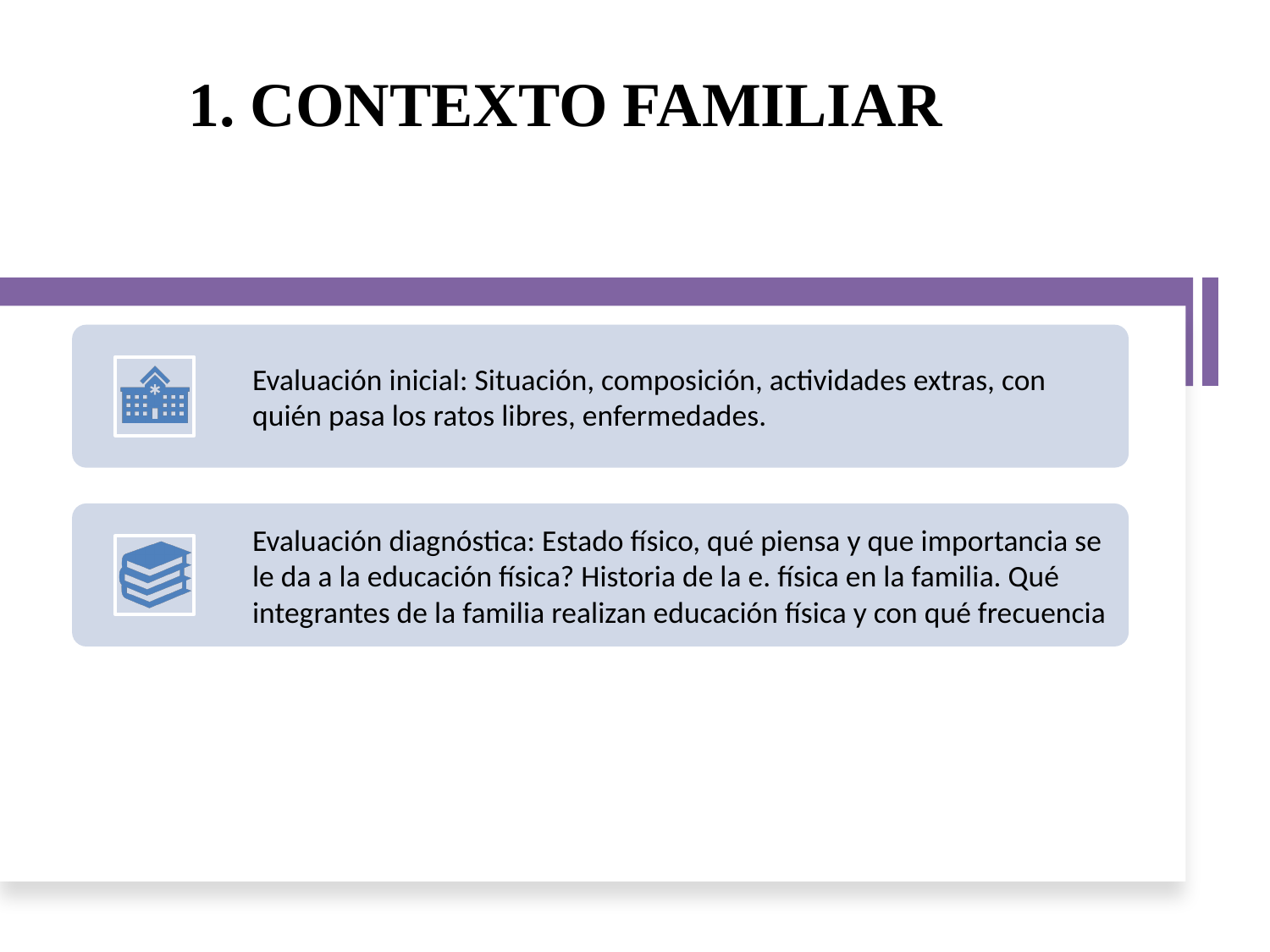

# 1. CONTEXTO FAMILIAR
Evaluación inicial: Situación, composición, actividades extras, con quién pasa los ratos libres, enfermedades.
Evaluación diagnóstica: Estado físico, qué piensa y que importancia se le da a la educación física? Historia de la e. física en la familia. Qué integrantes de la familia realizan educación física y con qué frecuencia